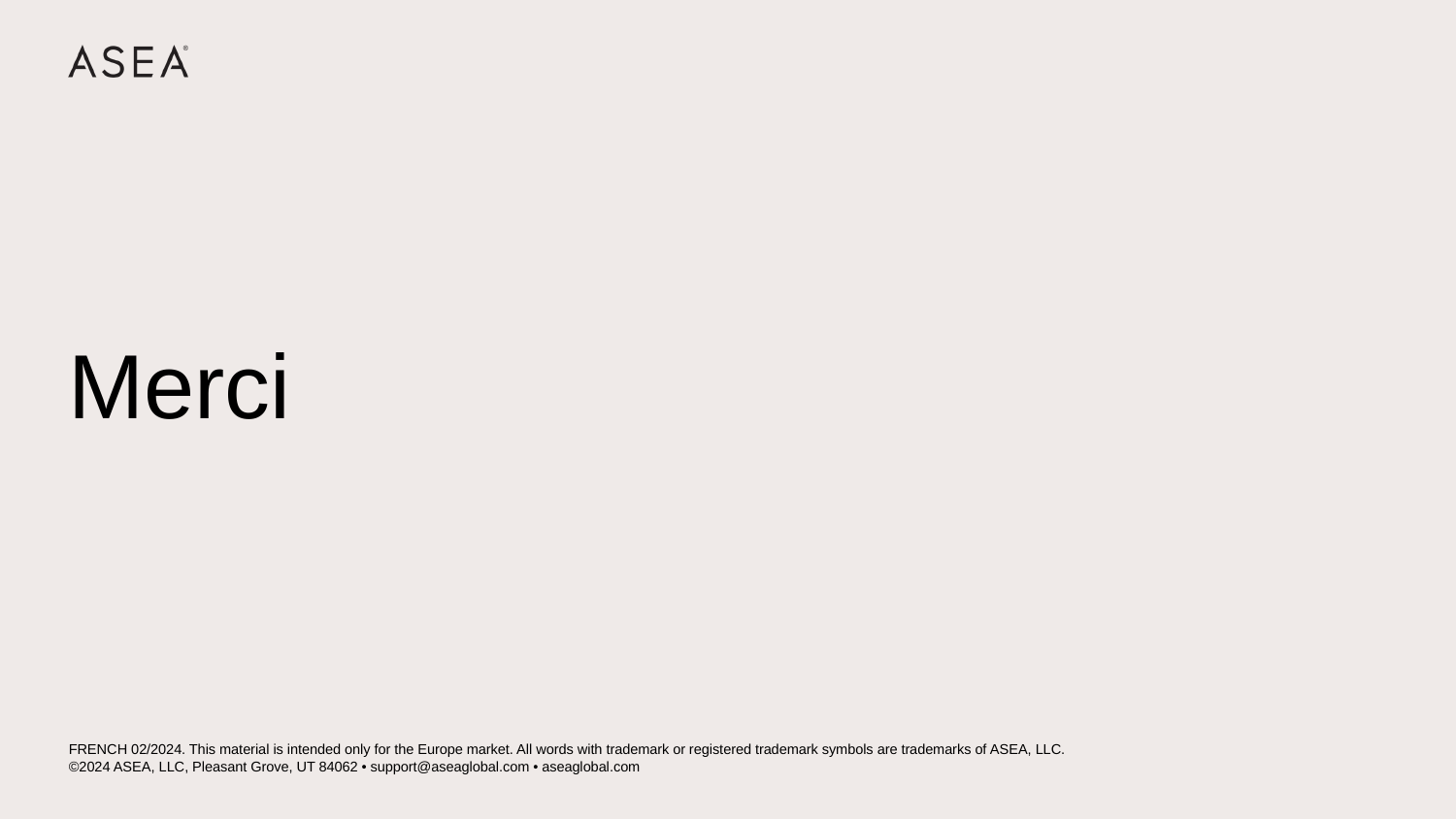

# Merci
FRENCH 02/2024. This material is intended only for the Europe market. All words with trademark or registered trademark symbols are trademarks of ASEA, LLC. ©2024 ASEA, LLC, Pleasant Grove, UT 84062 • support@aseaglobal.com • aseaglobal.com